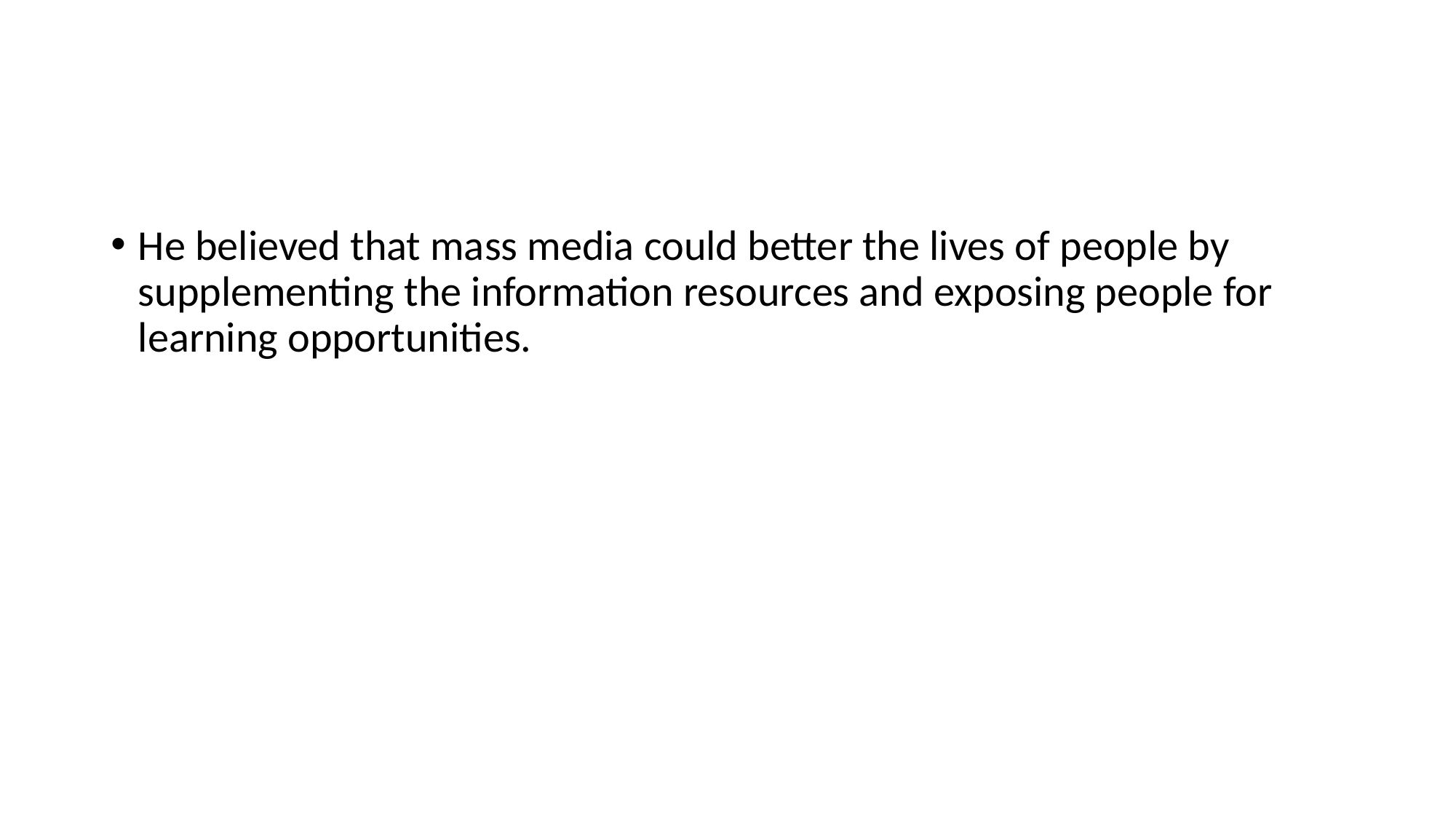

#
He believed that mass media could better the lives of people by supplementing the information resources and exposing people for learning opportunities.